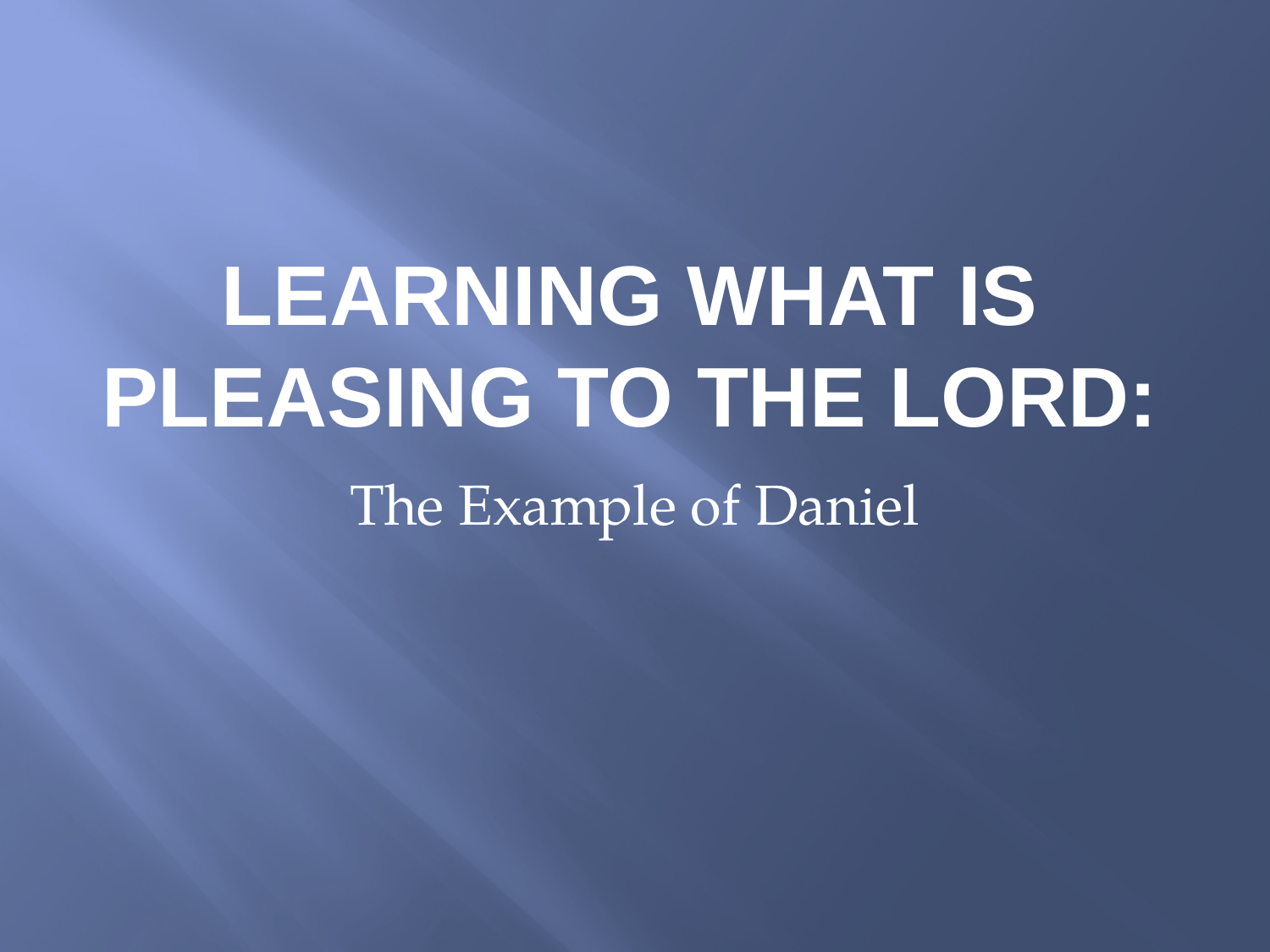

# Learning What is Pleasing to the Lord:
The Example of Daniel